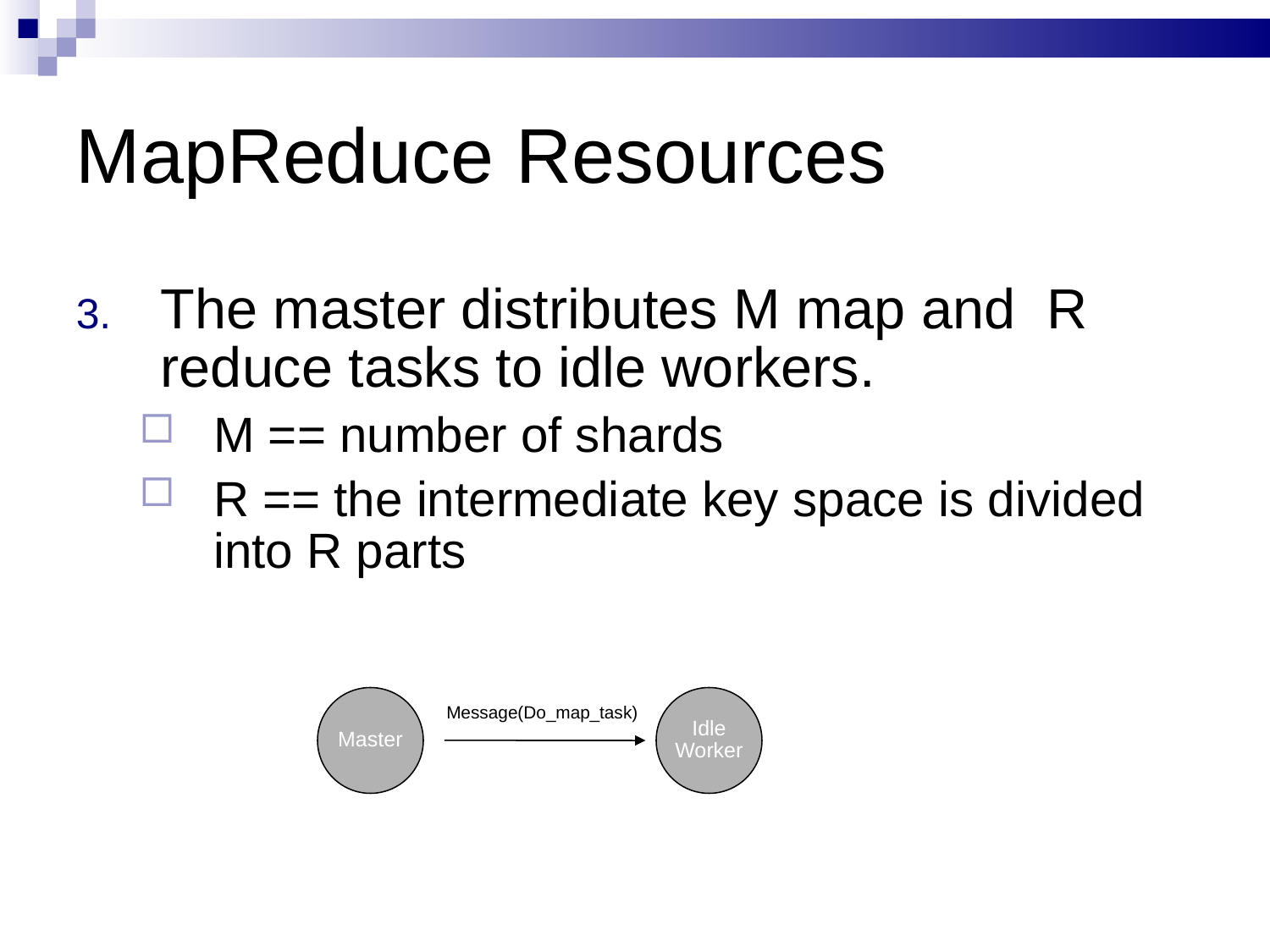

# MapReduce Resources
The master distributes M map and  R reduce tasks to idle workers.
M == number of shards
R == the intermediate key space is divided into R parts
Master
Idle
Worker
Message(Do_map_task)